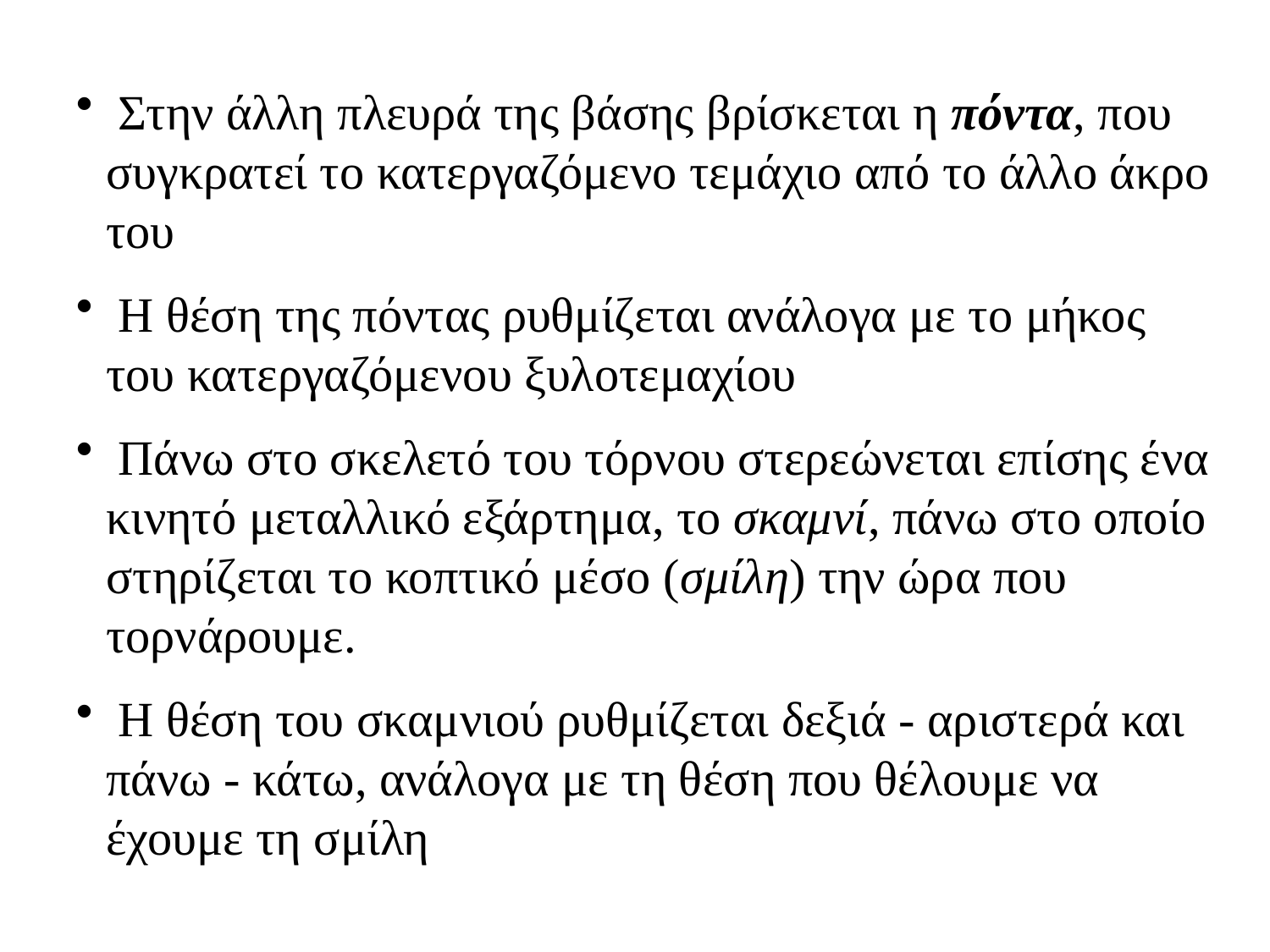

Στην άλλη πλευρά της βάσης βρίσκεται η πόντα, που συγκρατεί το κατεργαζόμενο τεμάχιο από το άλλο άκρο του
 Η θέση της πόντας ρυθμίζεται ανάλογα με το μήκος του κατεργαζόμενου ξυλοτεμαχίου
 Πάνω στο σκελετό του τόρνου στερεώνεται επίσης ένα κινητό μεταλλικό εξάρτημα, το σκαμνί, πάνω στο οποίο στηρίζεται το κοπτικό μέσο (σμίλη) την ώρα που τορνάρουμε.
 Η θέση του σκαμνιού ρυθμίζεται δεξιά - αριστερά και πάνω - κάτω, ανάλογα με τη θέση που θέλουμε να έχουμε τη σμίλη